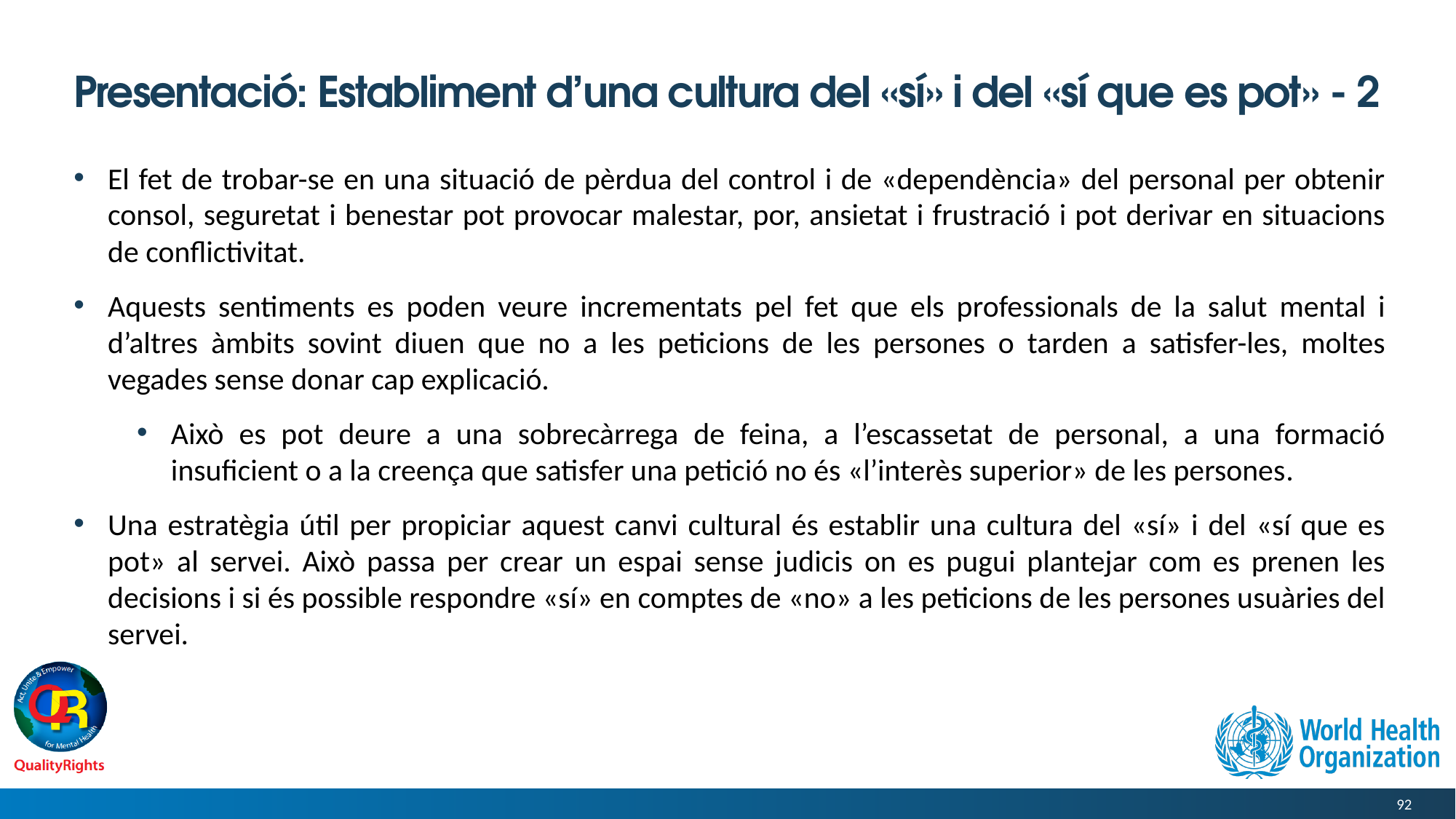

# Presentació: Establiment d’una cultura del «sí» i del «sí que es pot» - 2
El fet de trobar-se en una situació de pèrdua del control i de «dependència» del personal per obtenir consol, seguretat i benestar pot provocar malestar, por, ansietat i frustració i pot derivar en situacions de conflictivitat.
Aquests sentiments es poden veure incrementats pel fet que els professionals de la salut mental i d’altres àmbits sovint diuen que no a les peticions de les persones o tarden a satisfer-les, moltes vegades sense donar cap explicació.
Això es pot deure a una sobrecàrrega de feina, a l’escassetat de personal, a una formació insuficient o a la creença que satisfer una petició no és «l’interès superior» de les persones.
Una estratègia útil per propiciar aquest canvi cultural és establir una cultura del «sí» i del «sí que es pot» al servei. Això passa per crear un espai sense judicis on es pugui plantejar com es prenen les decisions i si és possible respondre «sí» en comptes de «no» a les peticions de les persones usuàries del servei.